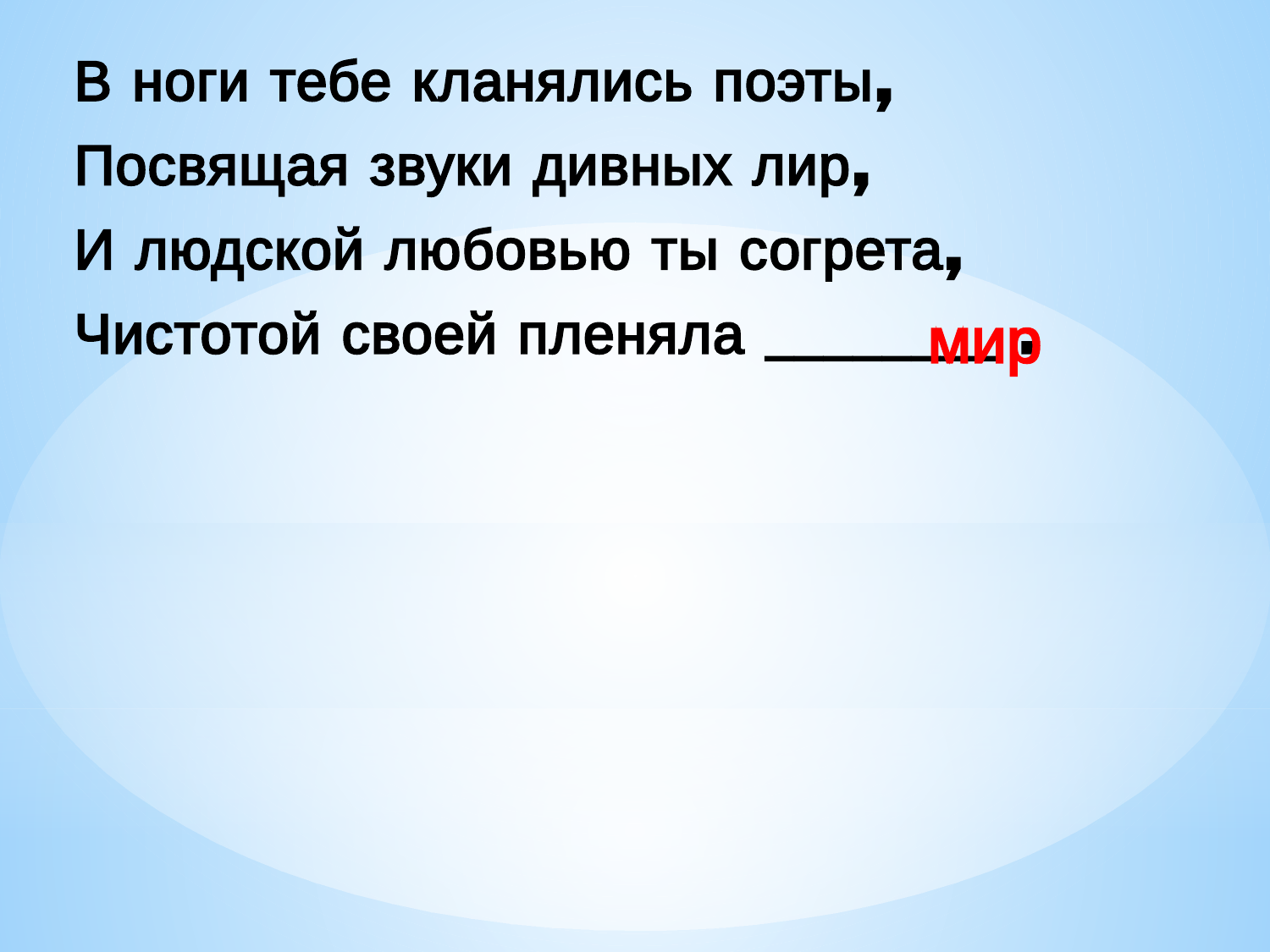

В ноги тебе кланялись поэты,
Посвящая звуки дивных лир,
И людской любовью ты согрета,
Чистотой своей пленяла ________ .
мир